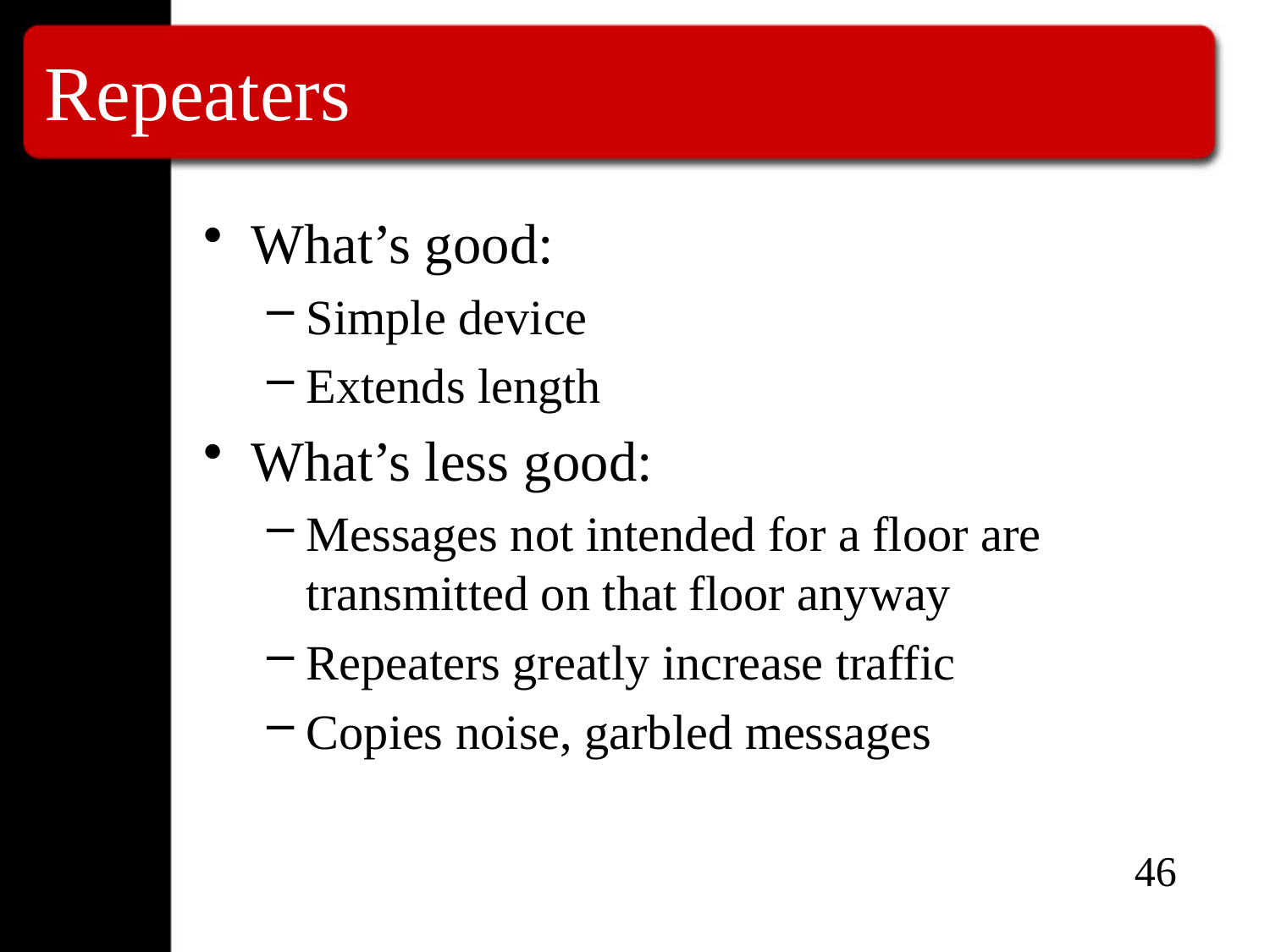

# Repeaters
What’s good:
Simple device
Extends length
What’s less good:
Messages not intended for a floor are transmitted on that floor anyway
Repeaters greatly increase traffic
Copies noise, garbled messages